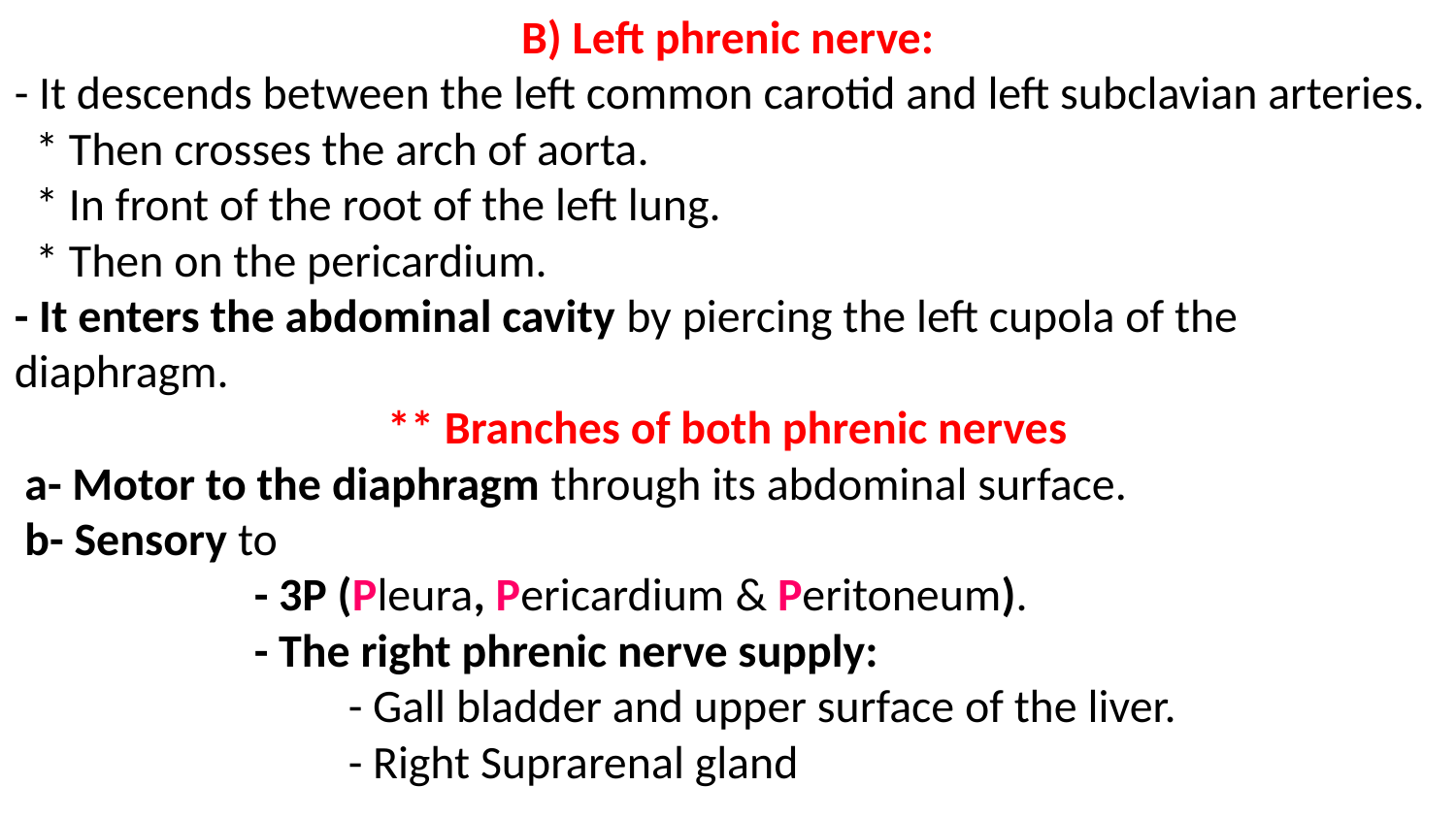

B) Left phrenic nerve:
- It descends between the left common carotid and left subclavian arteries.
  * Then crosses the arch of aorta.
  * In front of the root of the left lung.
  * Then on the pericardium.
- It enters the abdominal cavity by piercing the left cupola of the diaphragm.
** Branches of both phrenic nerves
 a- Motor to the diaphragm through its abdominal surface.
 b- Sensory to
                       - 3P (Pleura, Pericardium & Peritoneum).
                       - The right phrenic nerve supply:
                                - Gall bladder and upper surface of the liver.
                                - Right Suprarenal gland